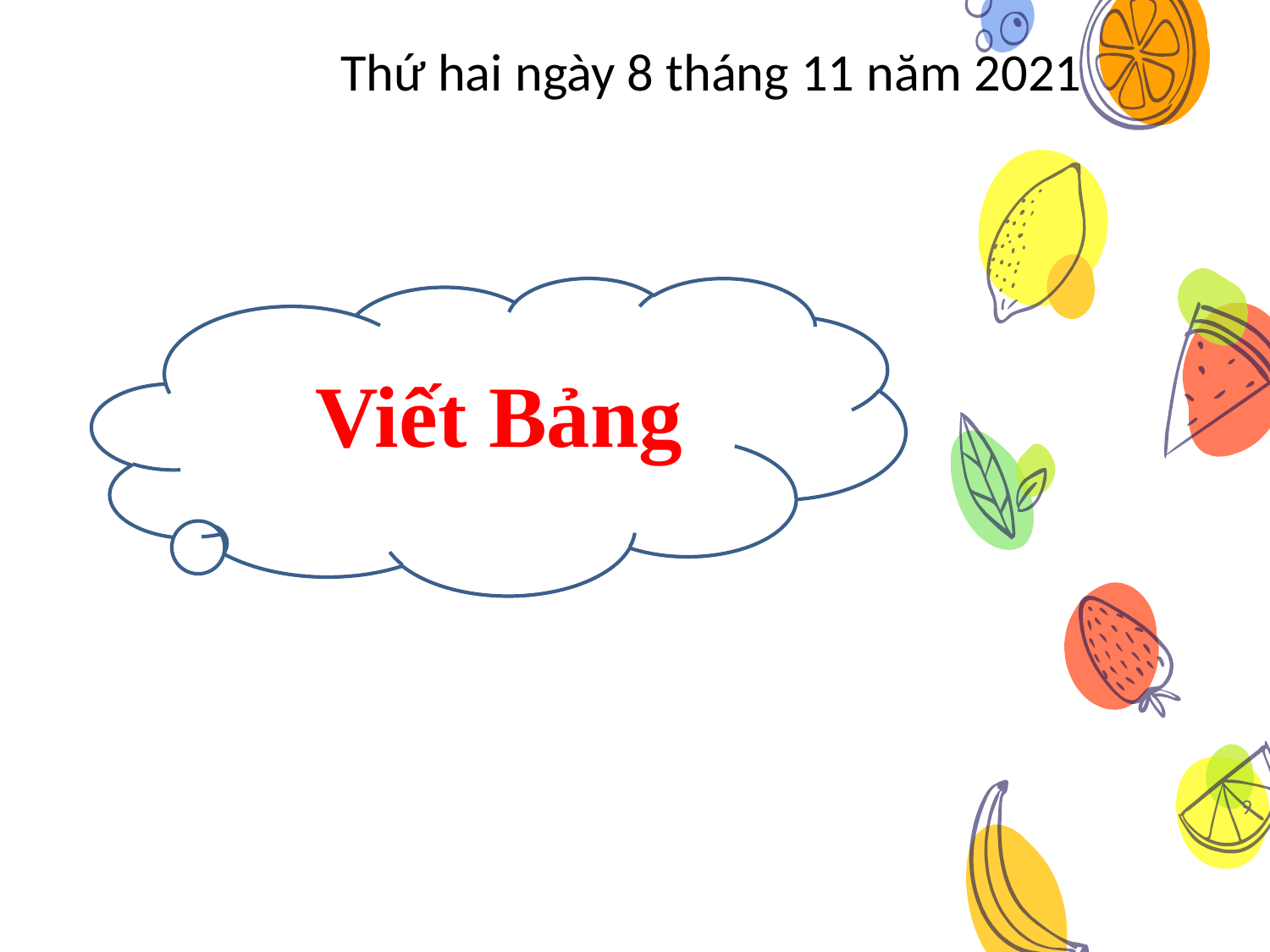

Thứ hai ngày 8 tháng 11 năm 2021

Viết Bảng
9